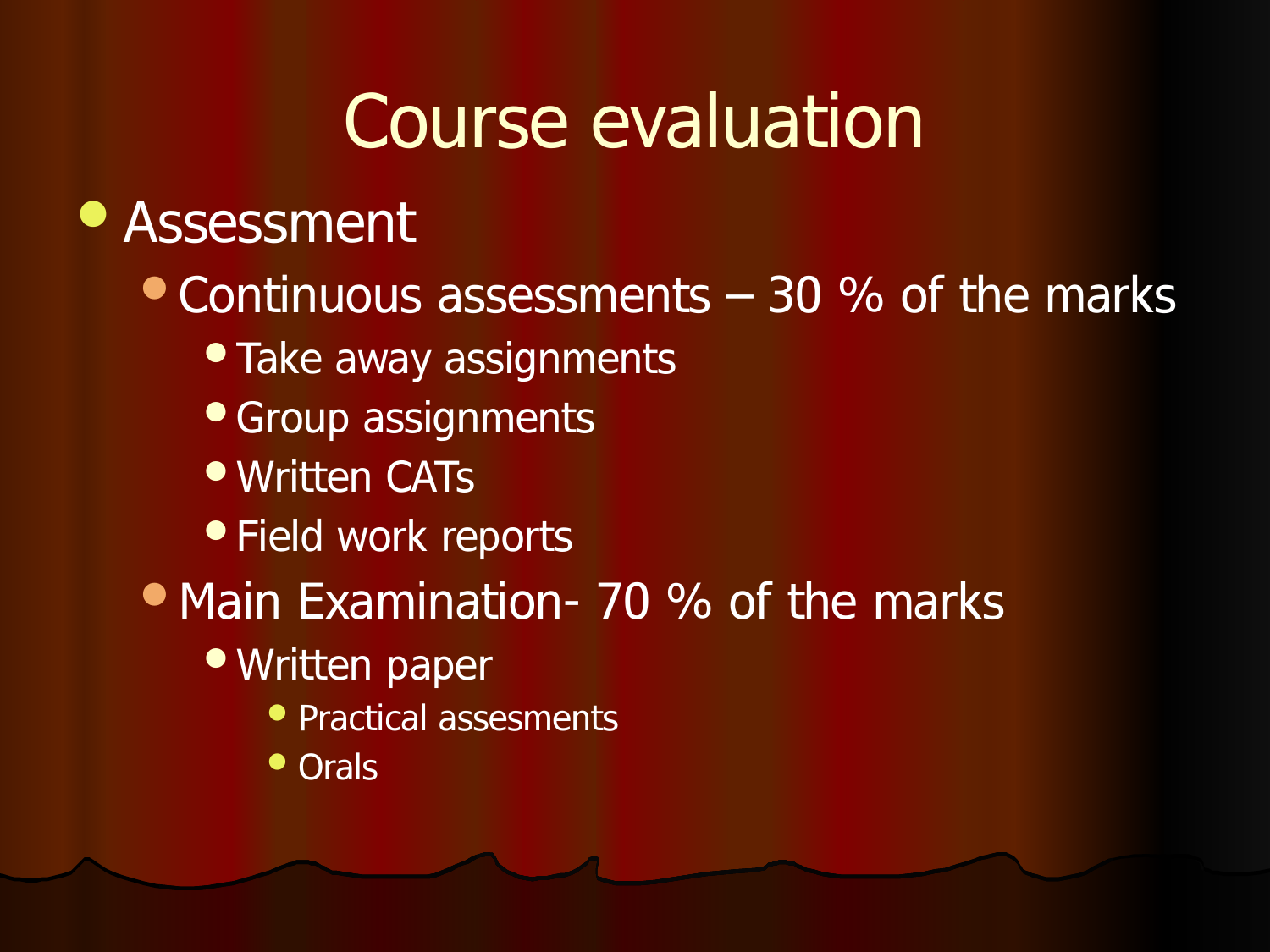

# Course evaluation
Assessment
Continuous assessments – 30 % of the marks
Take away assignments
Group assignments
Written CATs
Field work reports
Main Examination- 70 % of the marks
Written paper
Practical assesments
Orals